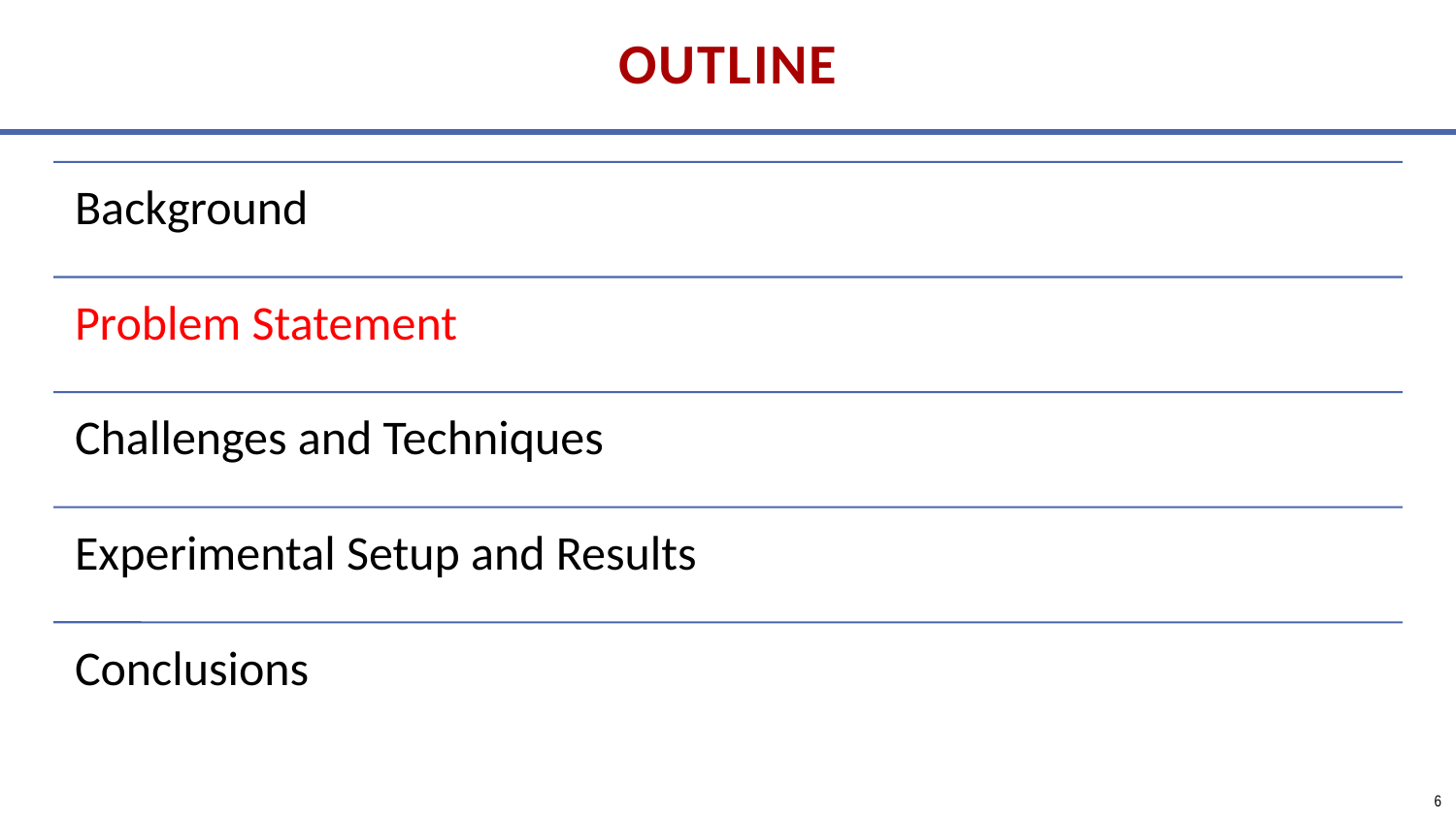

# Outline

Background

Problem Statement

Challenges and Techniques

Experimental Setup and Results

Conclusions